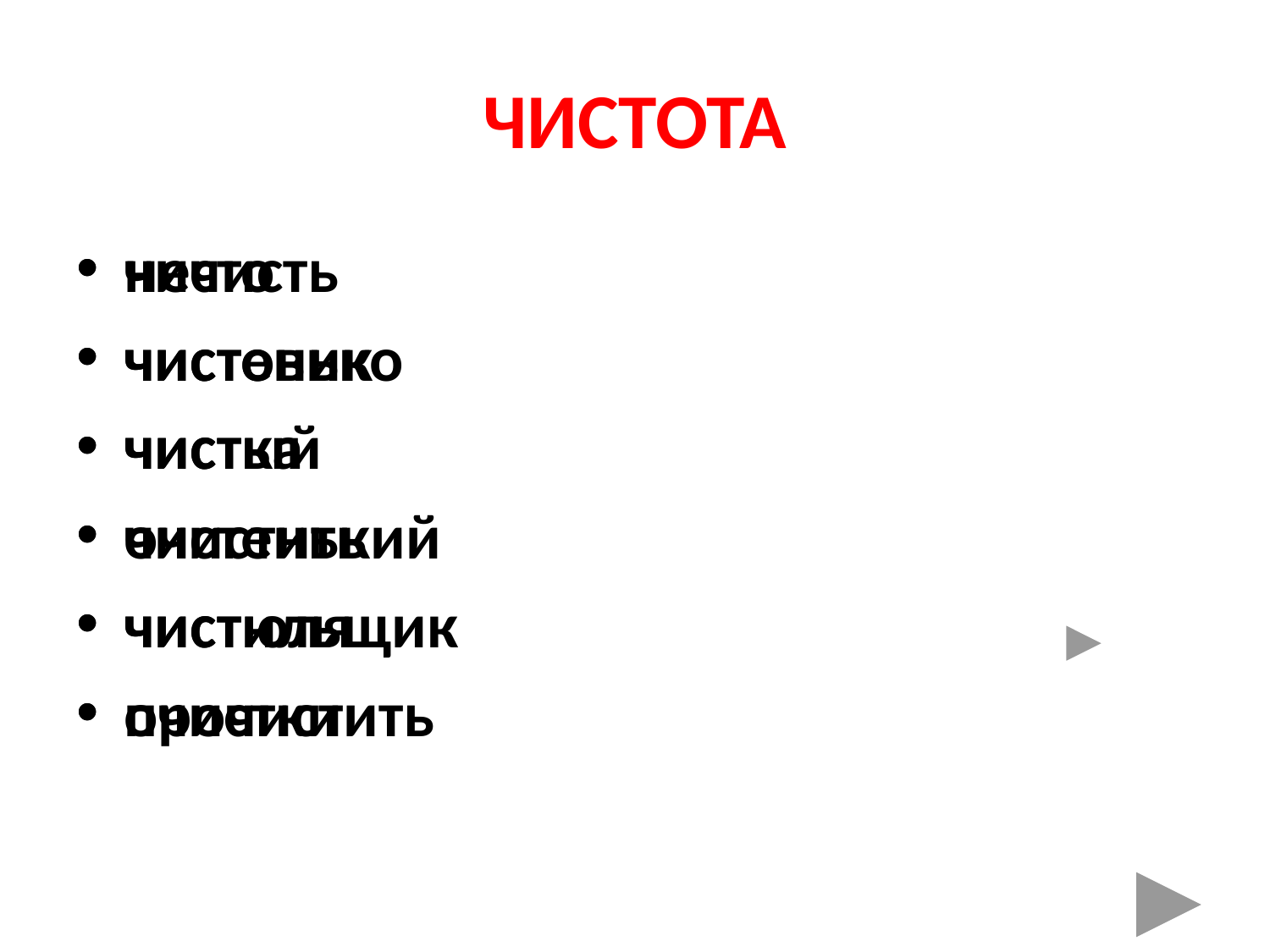

# ЧИСТОТА
чисто
чистенько
чистый
чистенький
чистюля
прочистить
нечисть
чистовик
чистка
очистить
чистильщик
очистки